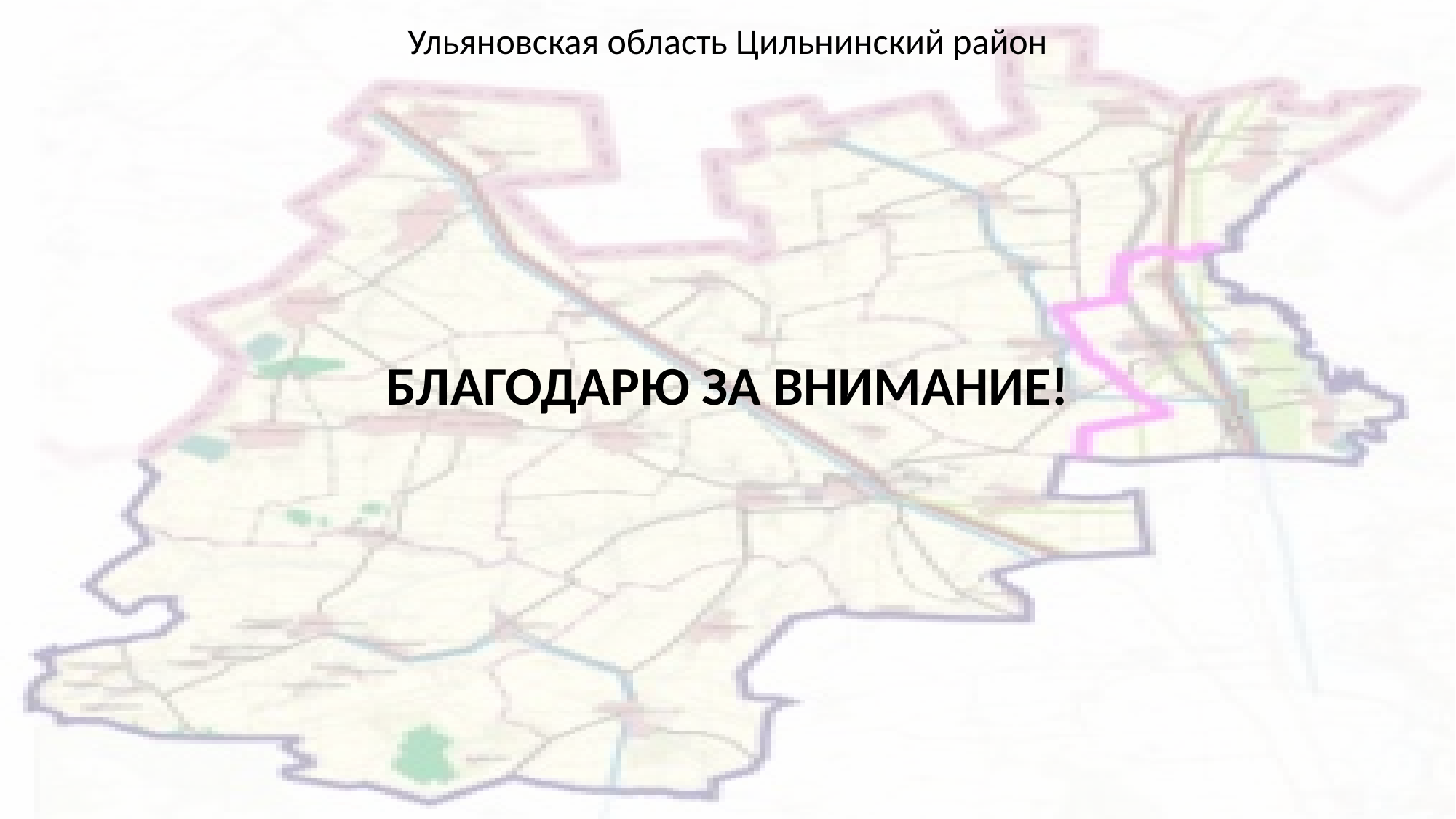

Ульяновская область Цильнинский район
БЛАГОДАРЮ ЗА ВНИМАНИЕ!